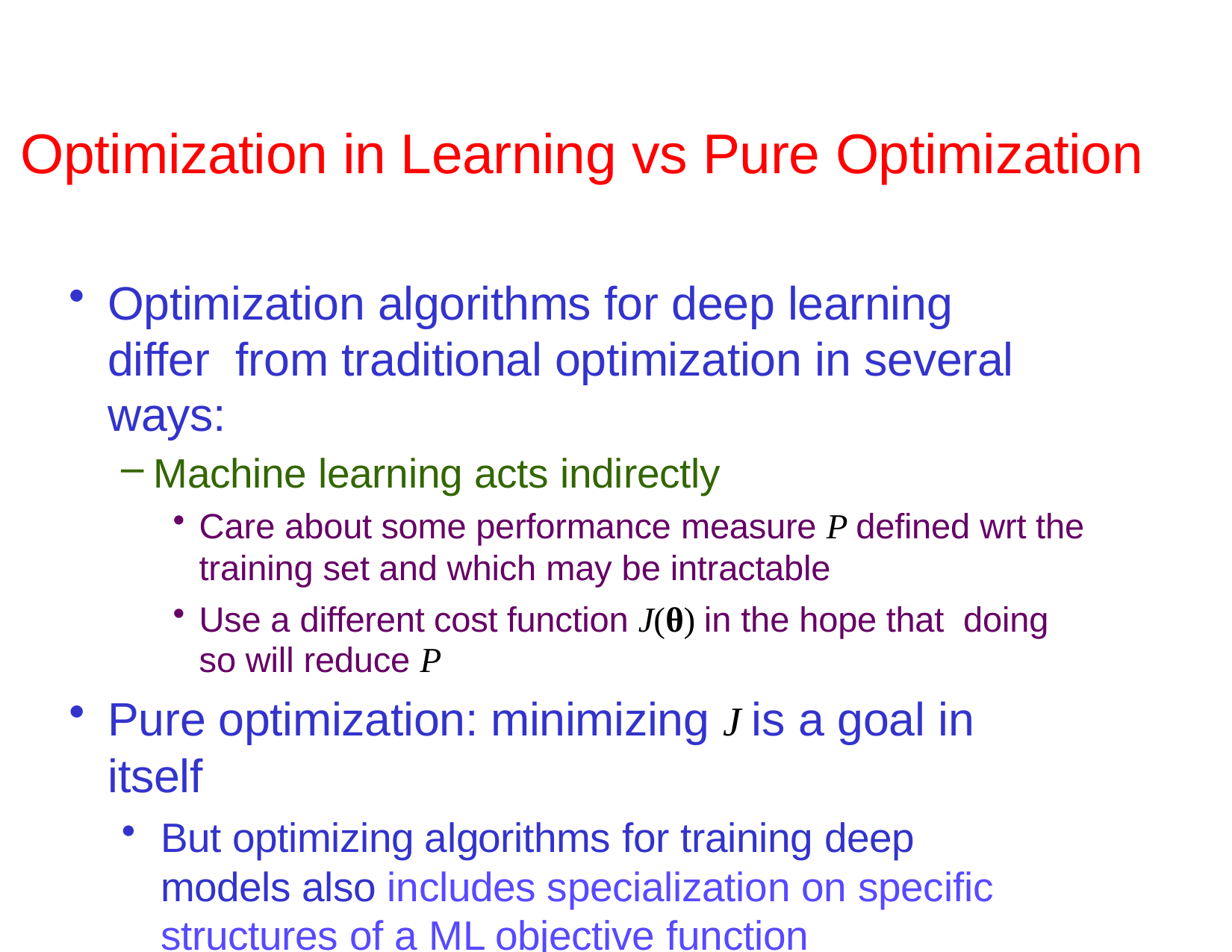

# Optimization in Learning vs Pure Optimization
Optimization algorithms for deep learning differ  from traditional optimization in several ways:
Machine learning acts indirectly
Care about some performance measure P defined wrt the training set and which may be intractable
Use a different cost function J(θ) in the hope that  doing so will reduce P
Pure optimization: minimizing J is a goal in itself
But optimizing algorithms for training deep models also includes specialization on specific structures of a ML objective function